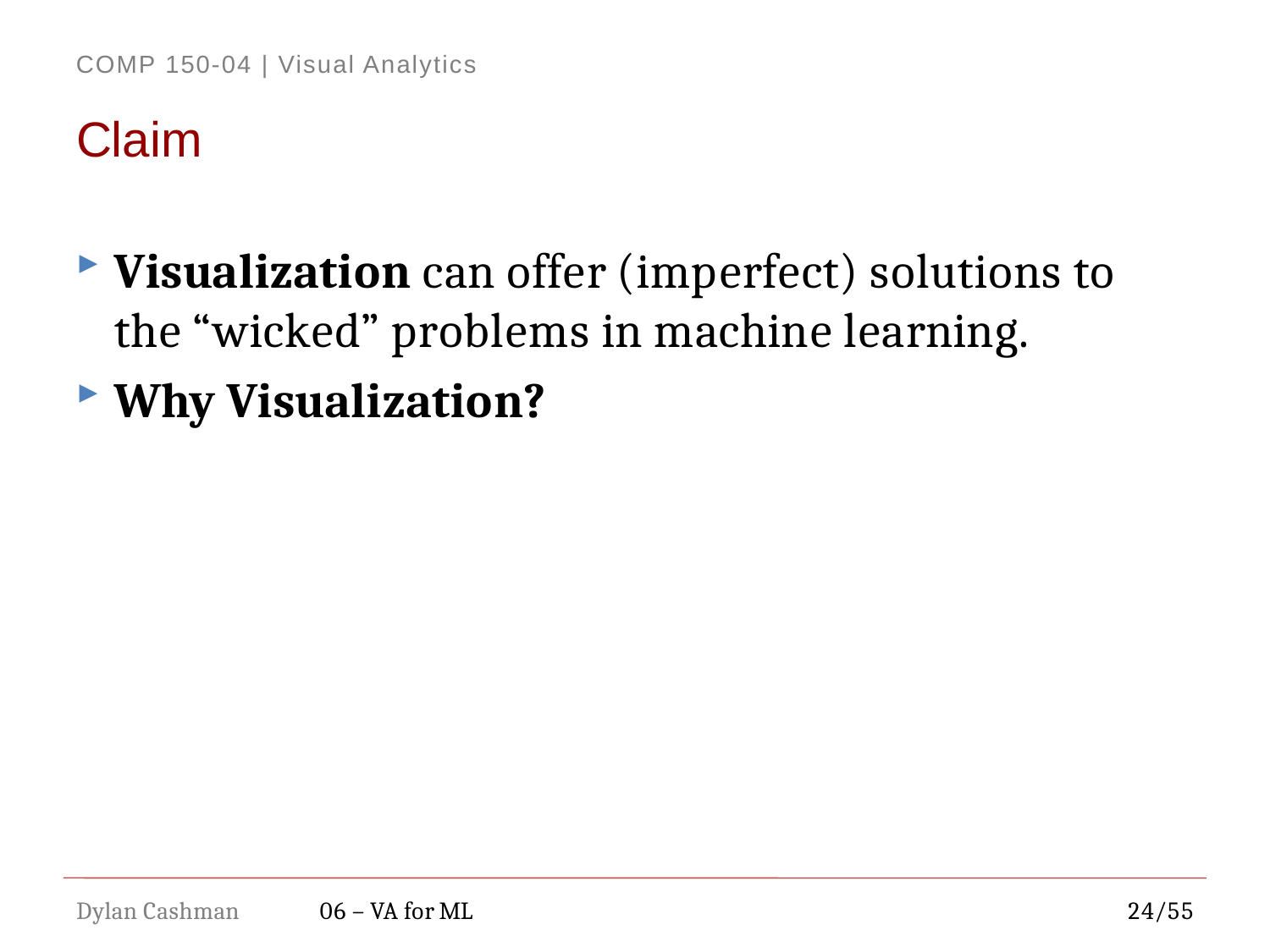

# Claim
Visualization can offer (imperfect) solutions to the “wicked” problems in machine learning.
Why Visualization?